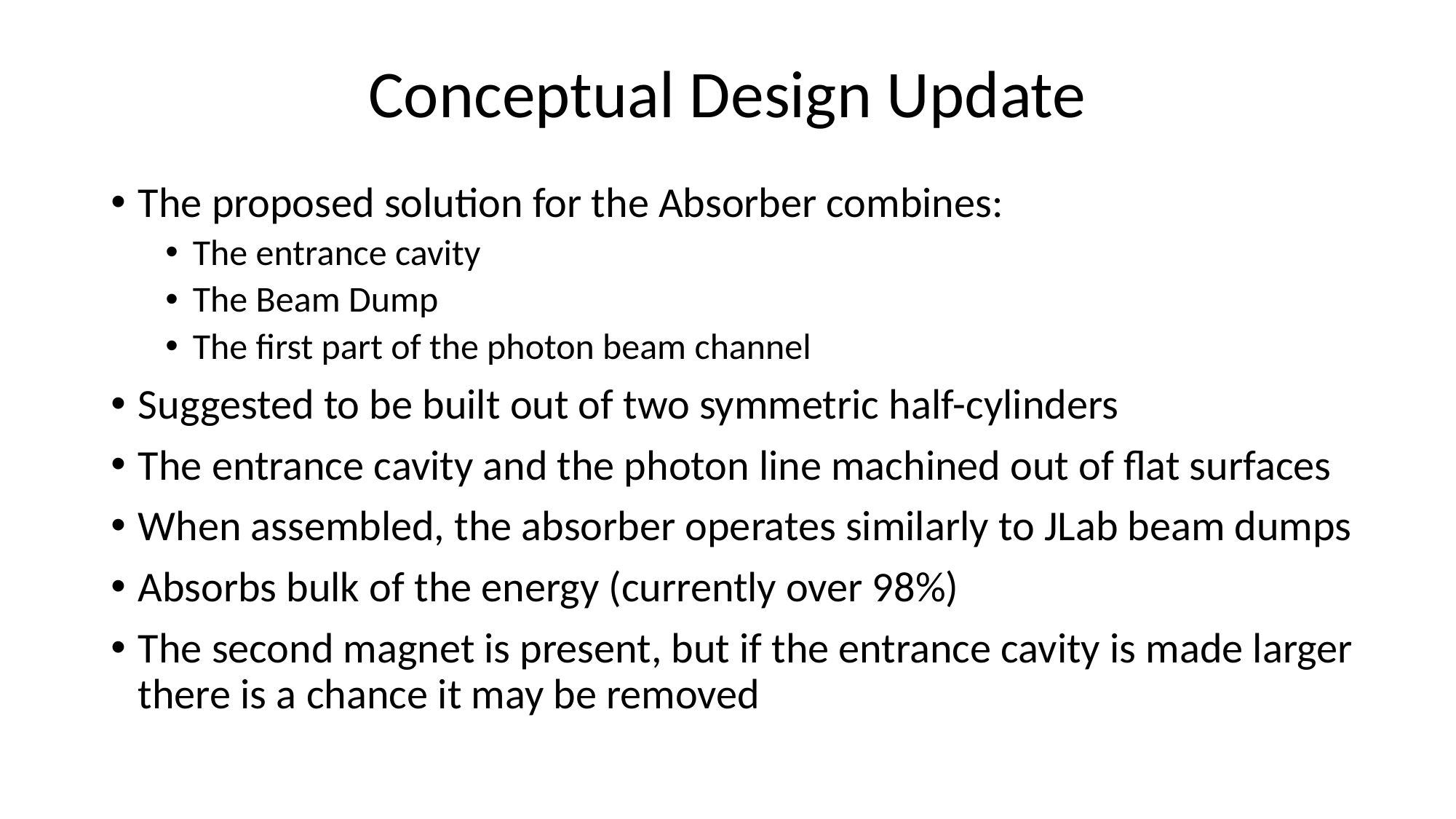

# Conceptual Design Update
The proposed solution for the Absorber combines:
The entrance cavity
The Beam Dump
The first part of the photon beam channel
Suggested to be built out of two symmetric half-cylinders
The entrance cavity and the photon line machined out of flat surfaces
When assembled, the absorber operates similarly to JLab beam dumps
Absorbs bulk of the energy (currently over 98%)
The second magnet is present, but if the entrance cavity is made larger there is a chance it may be removed